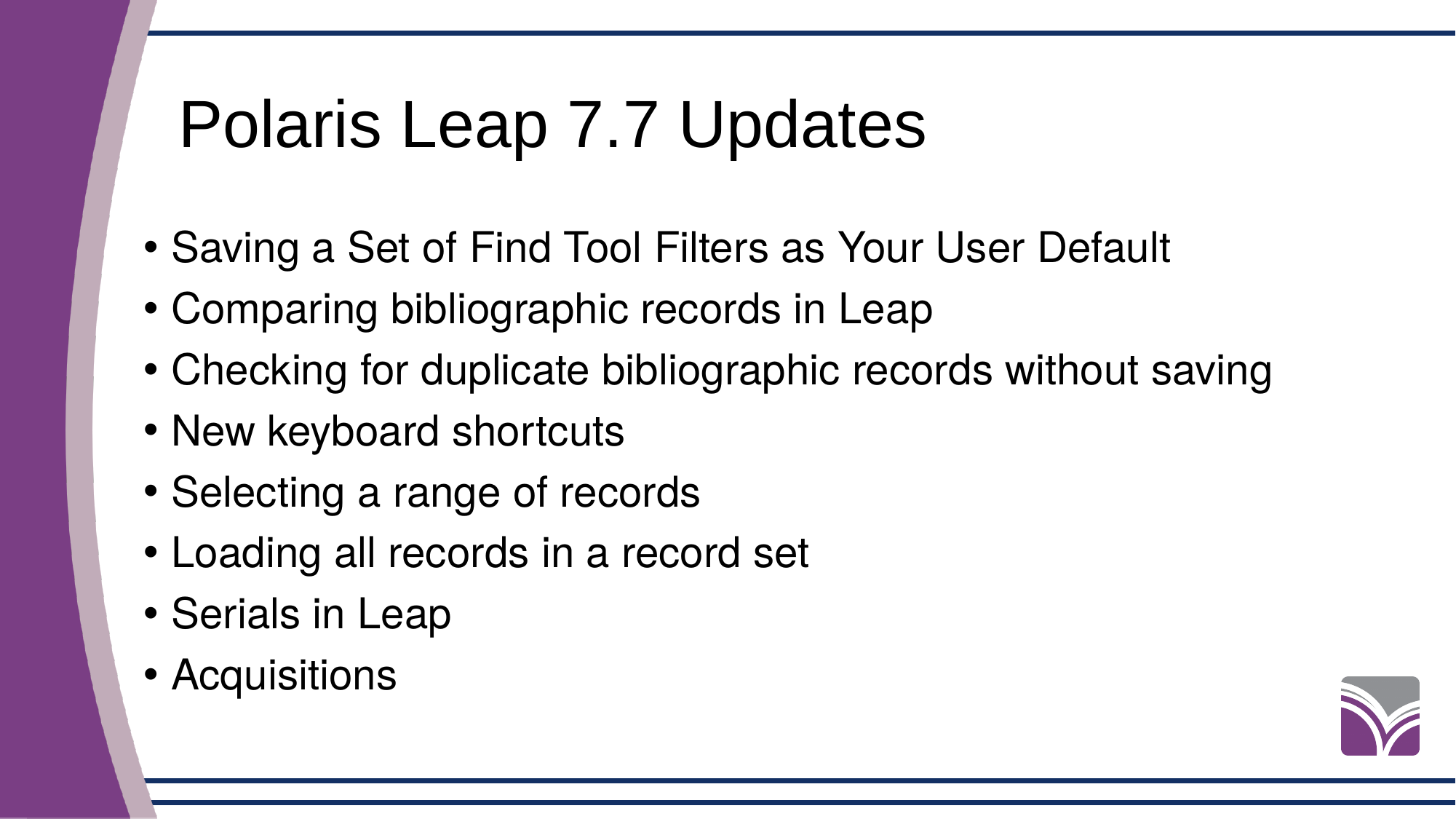

# Polaris Leap 7.7 Updates
Saving a Set of Find Tool Filters as Your User Default
Comparing bibliographic records in Leap
Checking for duplicate bibliographic records without saving
New keyboard shortcuts
Selecting a range of records
Loading all records in a record set
Serials in Leap
Acquisitions